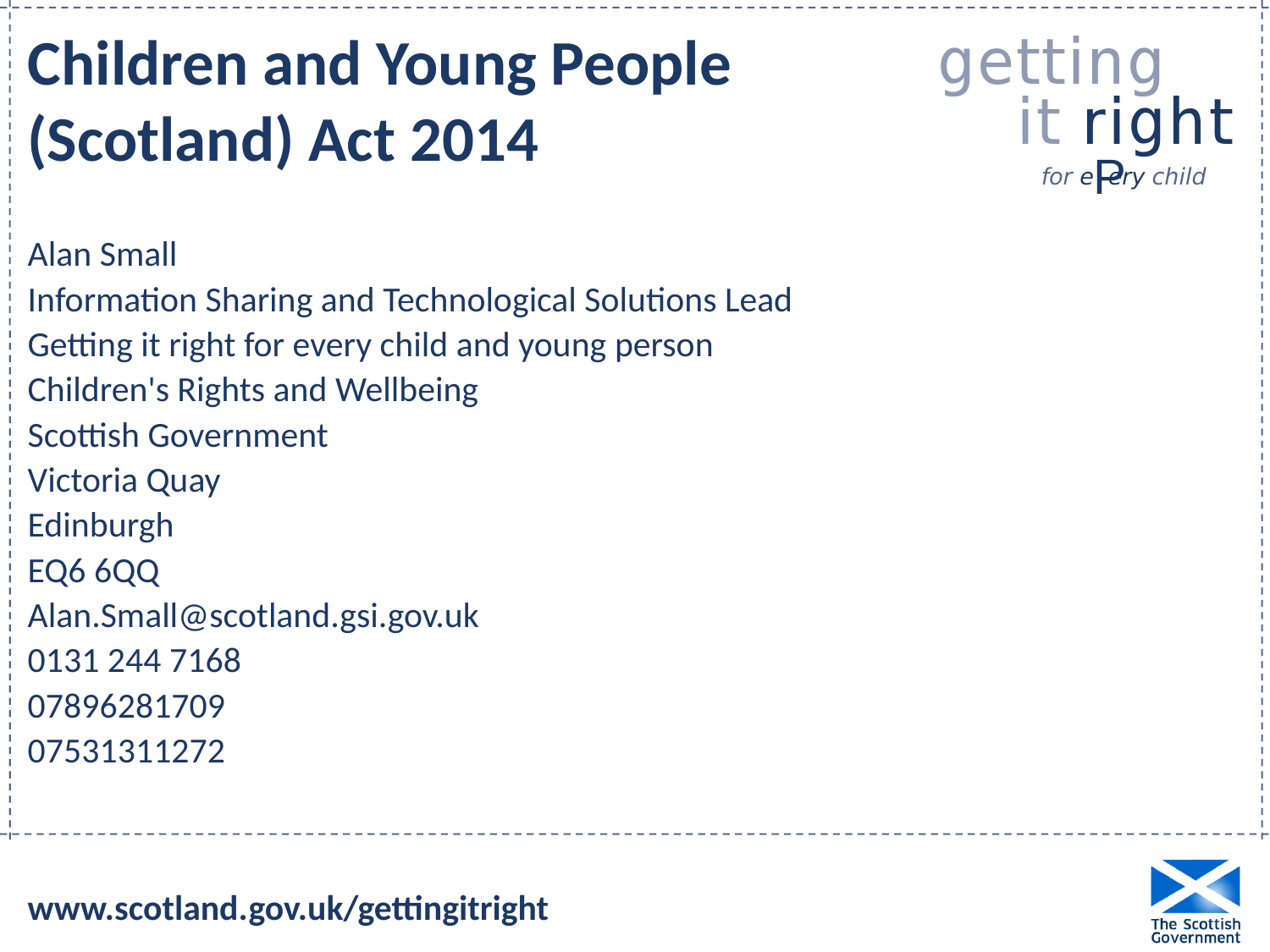

# Children and Young People (Scotland) Act 2014
Alan Small
Information Sharing and Technological Solutions Lead
Getting it right for every child and young person
Children's Rights and Wellbeing
Scottish Government
Victoria Quay
Edinburgh
EQ6 6QQ
Alan.Small@scotland.gsi.gov.uk
0131 244 7168
07896281709
07531311272

www.scotland.gov.uk/gettingitright